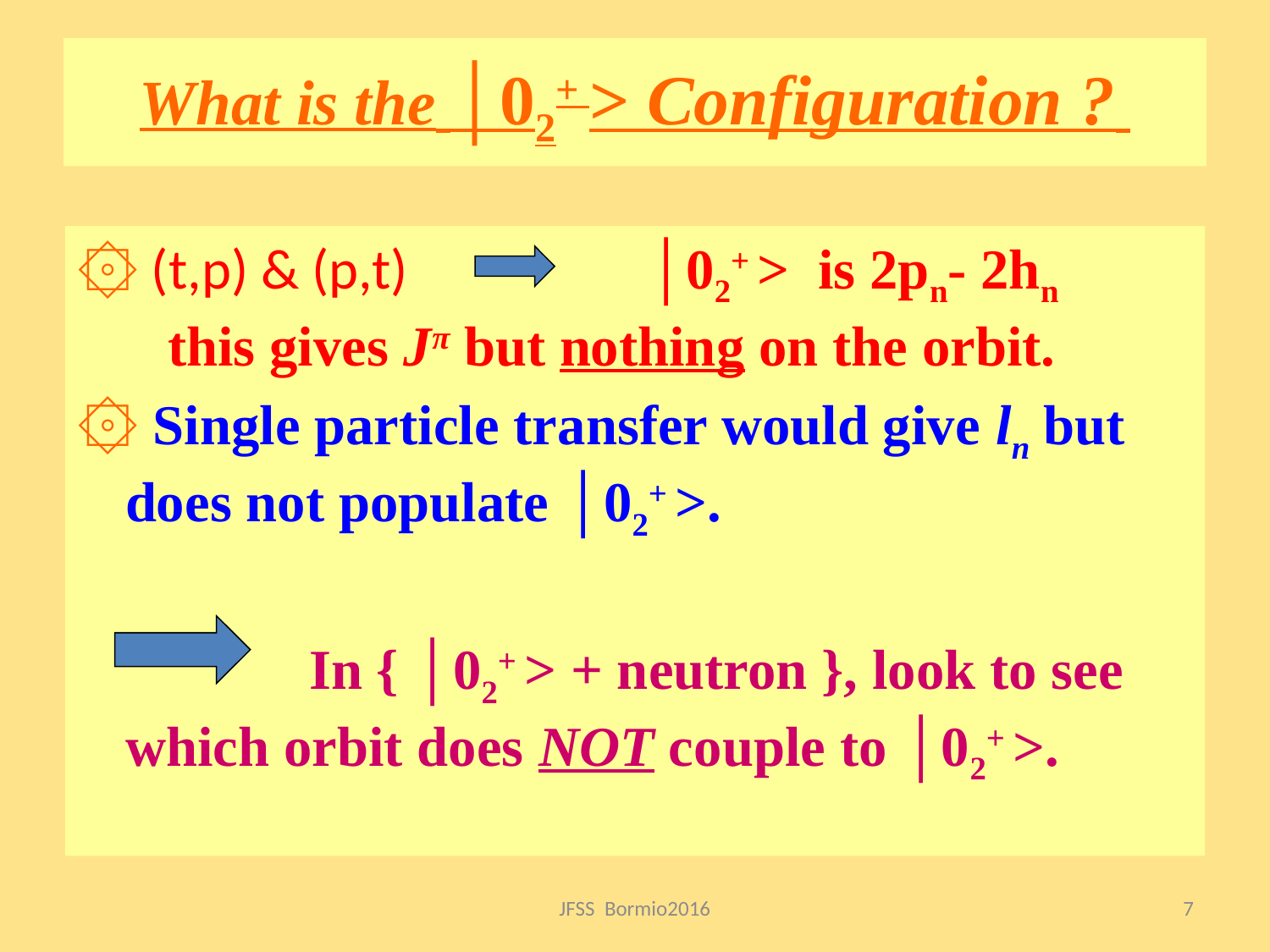

# What is the │02+ > Configuration ?
 (t,p) & (p,t) 		 │02+ >  is 2pn- 2hn             this gives Jπ but nothing on the orbit.
 Single particle transfer would give ln but does not populate │02+ >.

		    In { │02+ > + neutron }, look to see which orbit does NOT couple to │02+ >.

JFSS  Bormio2016
7